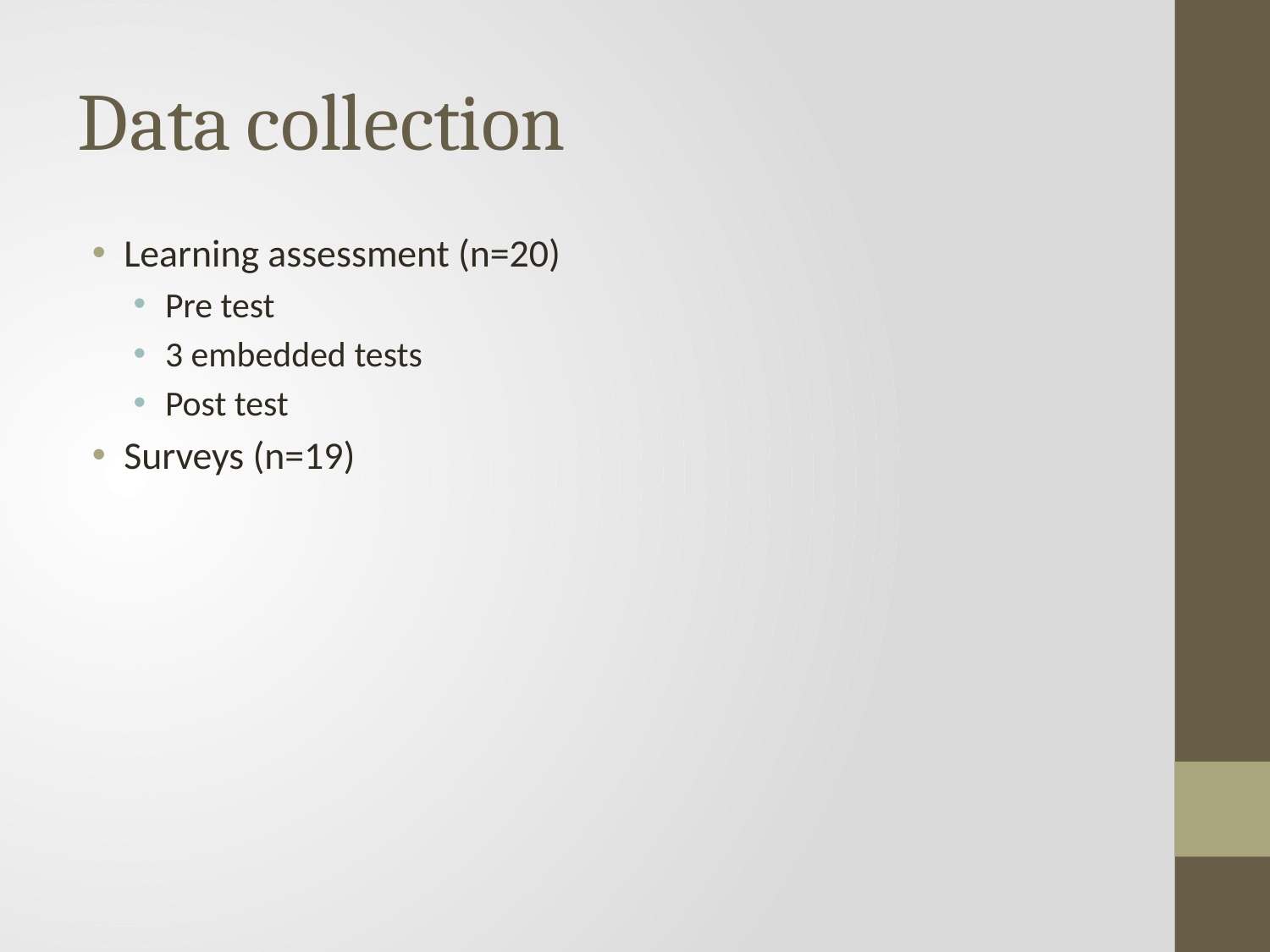

# Data collection
Learning assessment (n=20)
Pre test
3 embedded tests
Post test
Surveys (n=19)